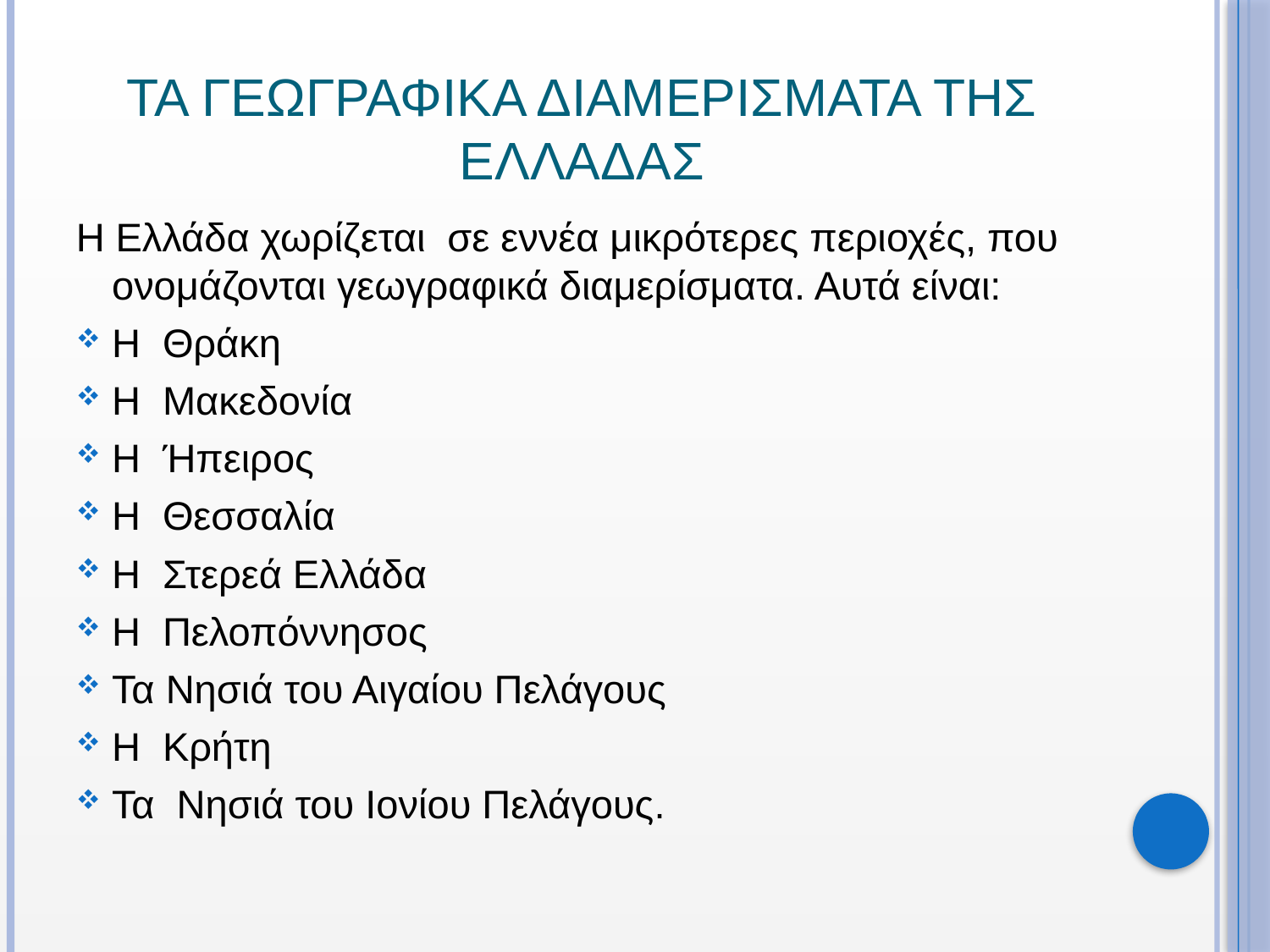

# ΤΑ ΓΕΩΓΡΑΦΙΚΑ ΔΙΑΜΕΡΙΣΜΑΤΑ ΤΗΣ ΕΛΛΑΔΑΣ
Η Ελλάδα χωρίζεται  σε εννέα μικρότερες περιοχές, που ονομάζονται γεωγραφικά διαμερίσματα. Αυτά είναι:
Η  Θράκη
Η  Μακεδονία
Η  Ήπειρος
Η  Θεσσαλία
Η  Στερεά Ελλάδα
Η  Πελοπόννησος
Τα Νησιά του Αιγαίου Πελάγους
Η  Κρήτη
Τα  Νησιά του Ιονίου Πελάγους.